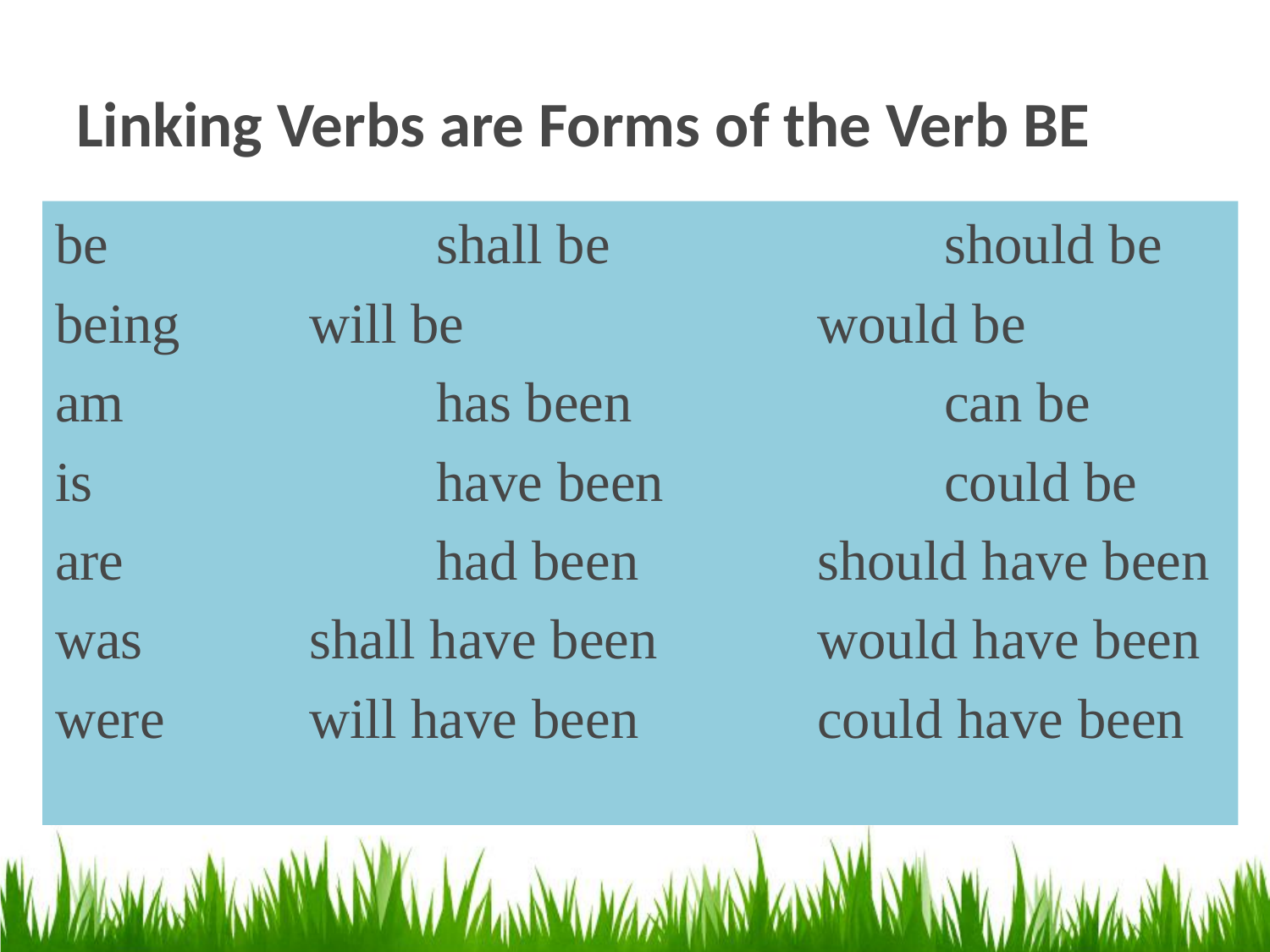

# Linking Verbs are Forms of the Verb BE
be			shall be			should be
being		will be			would be
am			has been			can be
is			have been			could be
are			had been		should have been
was		shall have been		would have been
were		will have been		could have been